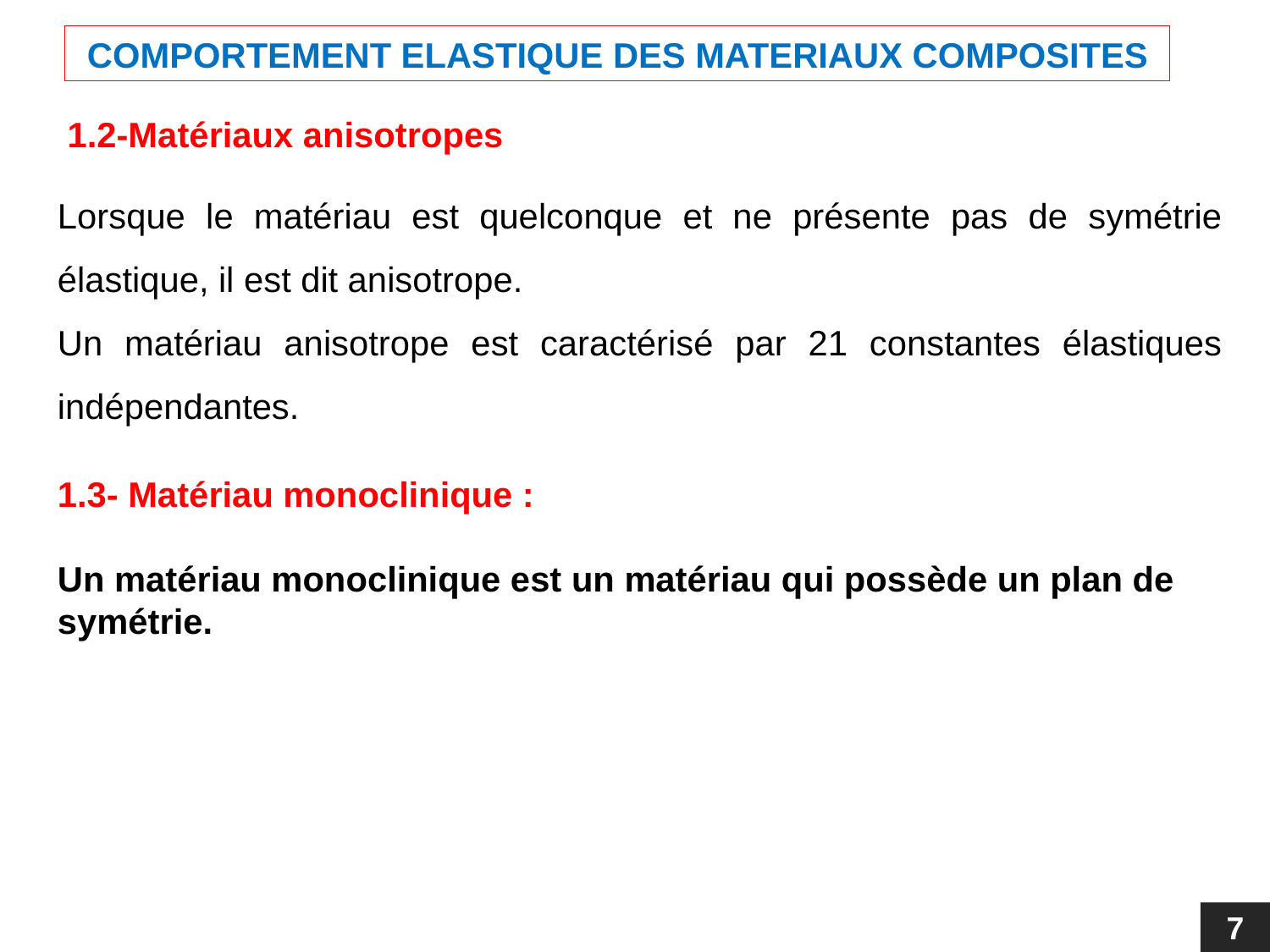

COMPORTEMENT ELASTIQUE DES MATERIAUX COMPOSITES
1.2-Matériaux anisotropes
Lorsque le matériau est quelconque et ne présente pas de symétrie élastique, il est dit anisotrope.
Un matériau anisotrope est caractérisé par 21 constantes élastiques indépendantes.
1.3- Matériau monoclinique :

Un matériau monoclinique est un matériau qui possède un plan de symétrie.
7